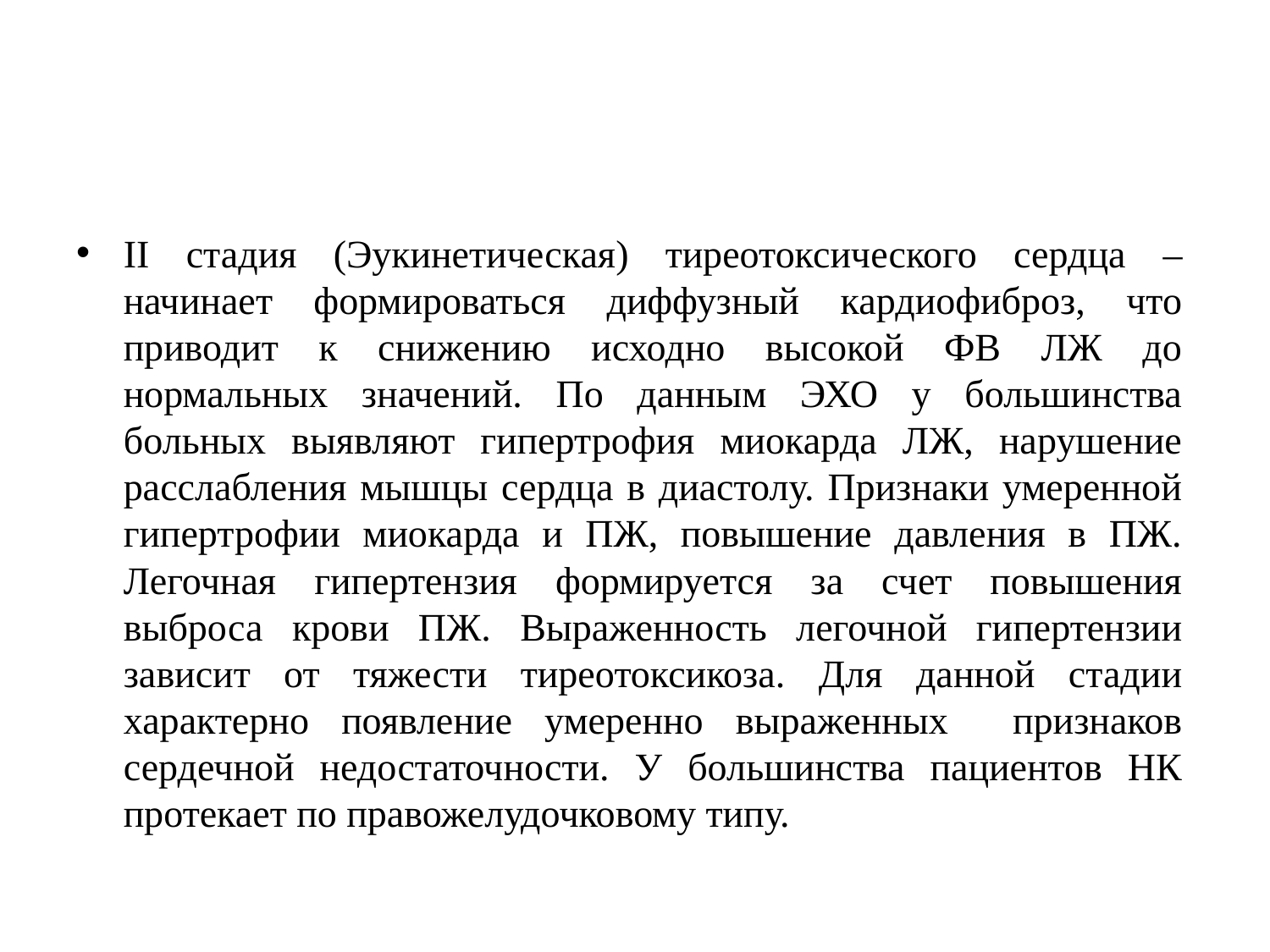

#
II стадия (Эукинетическая) тиреотоксического сердца – начинает формироваться диффузный кардиофиброз, что приводит к снижению исходно высокой ФВ ЛЖ до нормальных значений. По данным ЭХО у большинства больных выявляют гипертрофия миокарда ЛЖ, нарушение расслабления мышцы сердца в диастолу. Признаки умеренной гипертрофии миокарда и ПЖ, повышение давления в ПЖ. Легочная гипертензия формируется за счет повышения выброса крови ПЖ. Выраженность легочной гипертензии зависит от тяжести тиреотоксикоза. Для данной стадии характерно появление умеренно выраженных  признаков сердечной недостаточности. У большинства пациентов НК протекает по правожелудочковому типу.